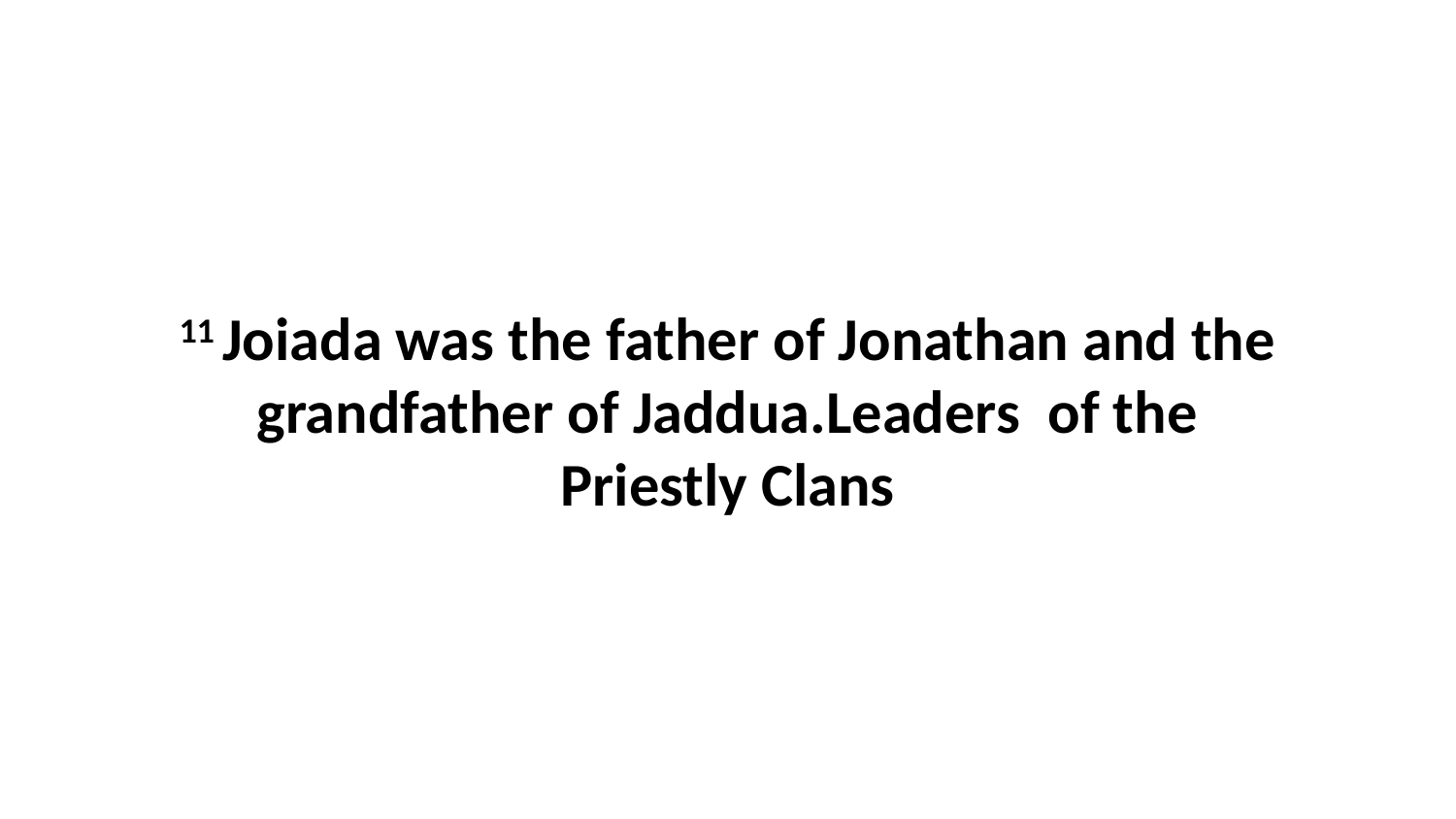

11 Joiada was the father of Jonathan and the grandfather of Jaddua.Leaders  of the Priestly Clans